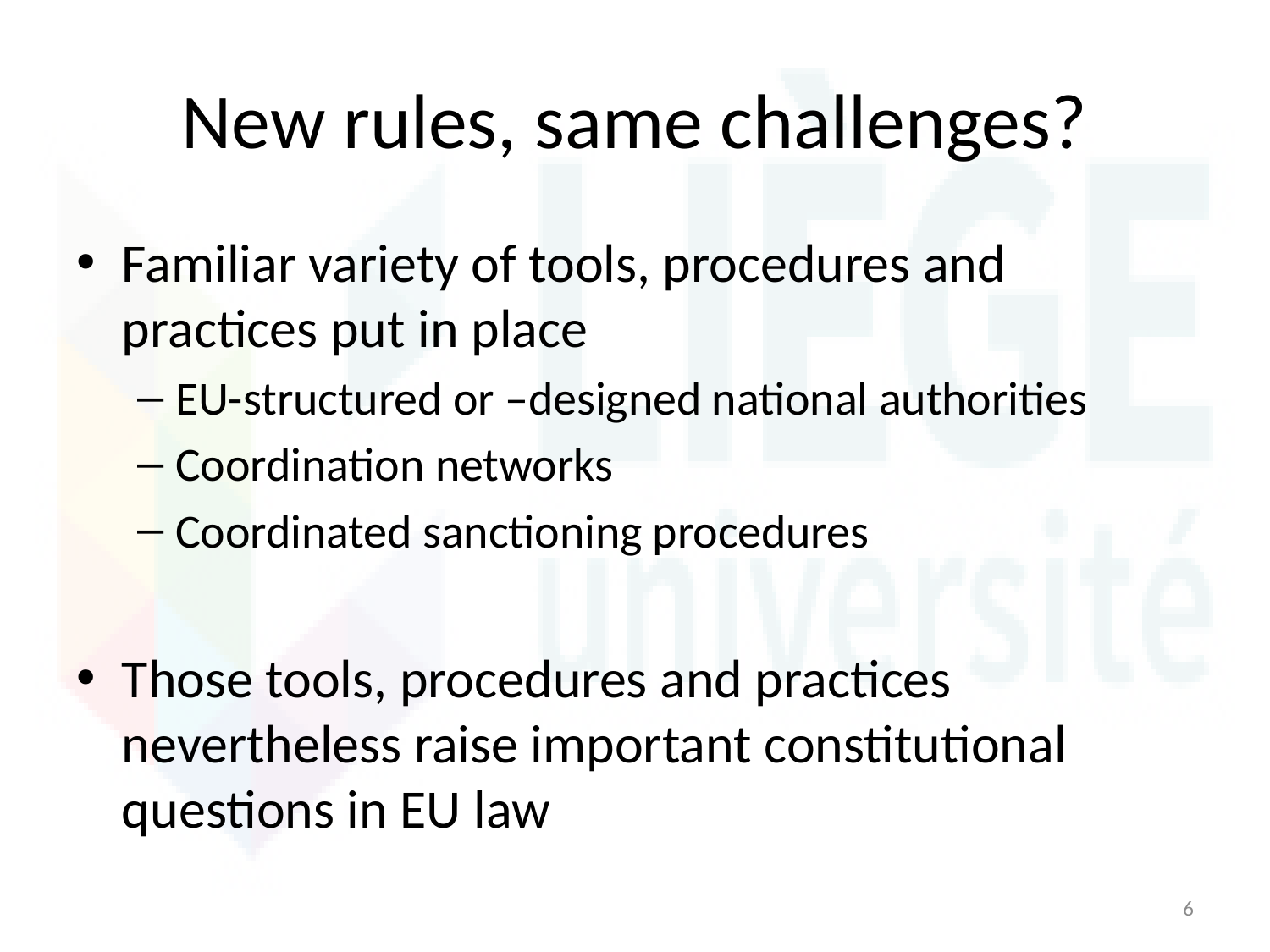

# New rules, same challenges?
Familiar variety of tools, procedures and practices put in place
EU-structured or –designed national authorities
Coordination networks
Coordinated sanctioning procedures

Those tools, procedures and practices nevertheless raise important constitutional questions in EU law
6